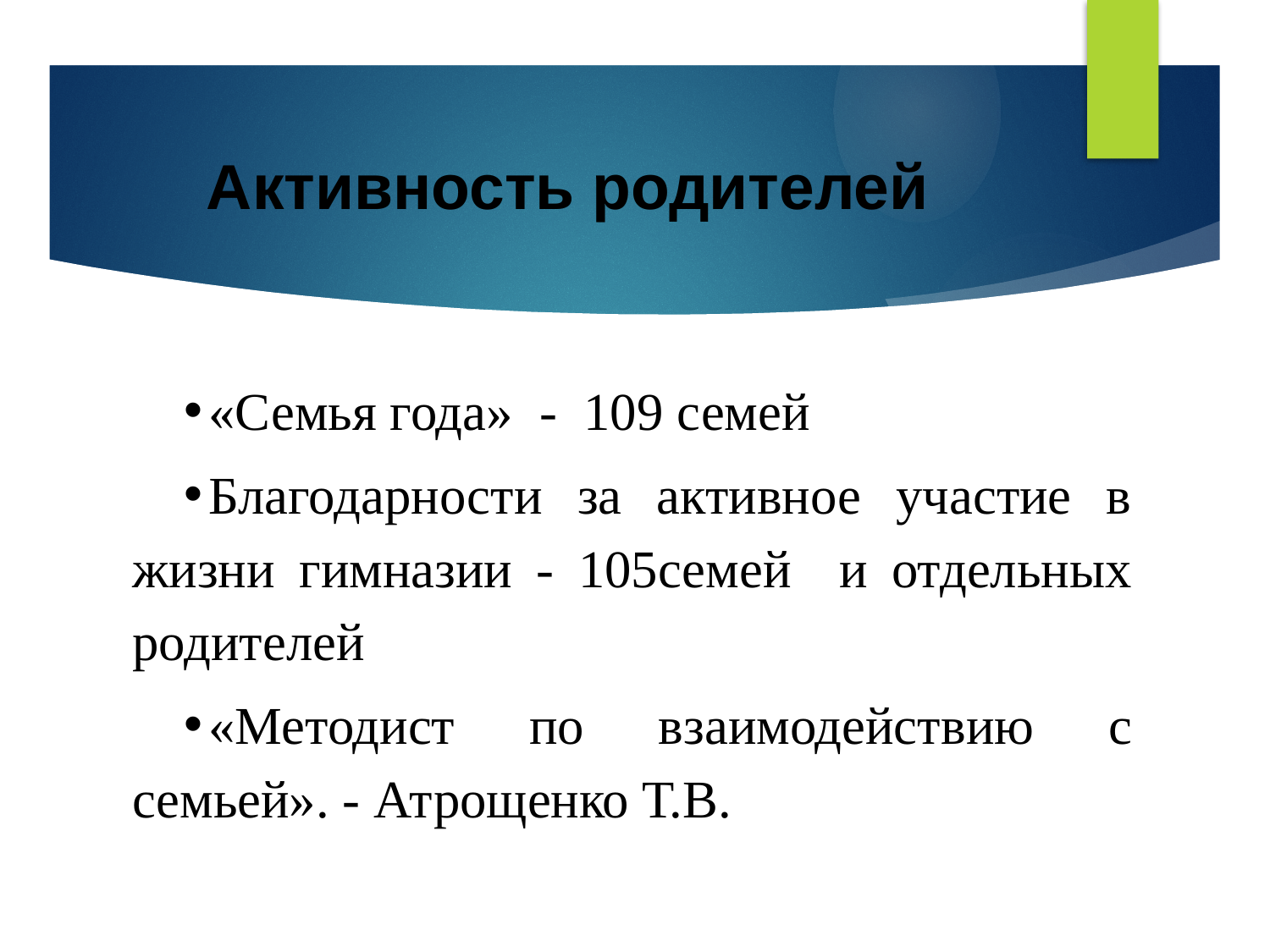

# Активность родителей
«Семья года»  -  109 семей
Благодарности за активное участие в жизни гимназии - 105семей  и отдельных родителей
«Методист по взаимодействию с семьей». - Атрощенко Т.В.